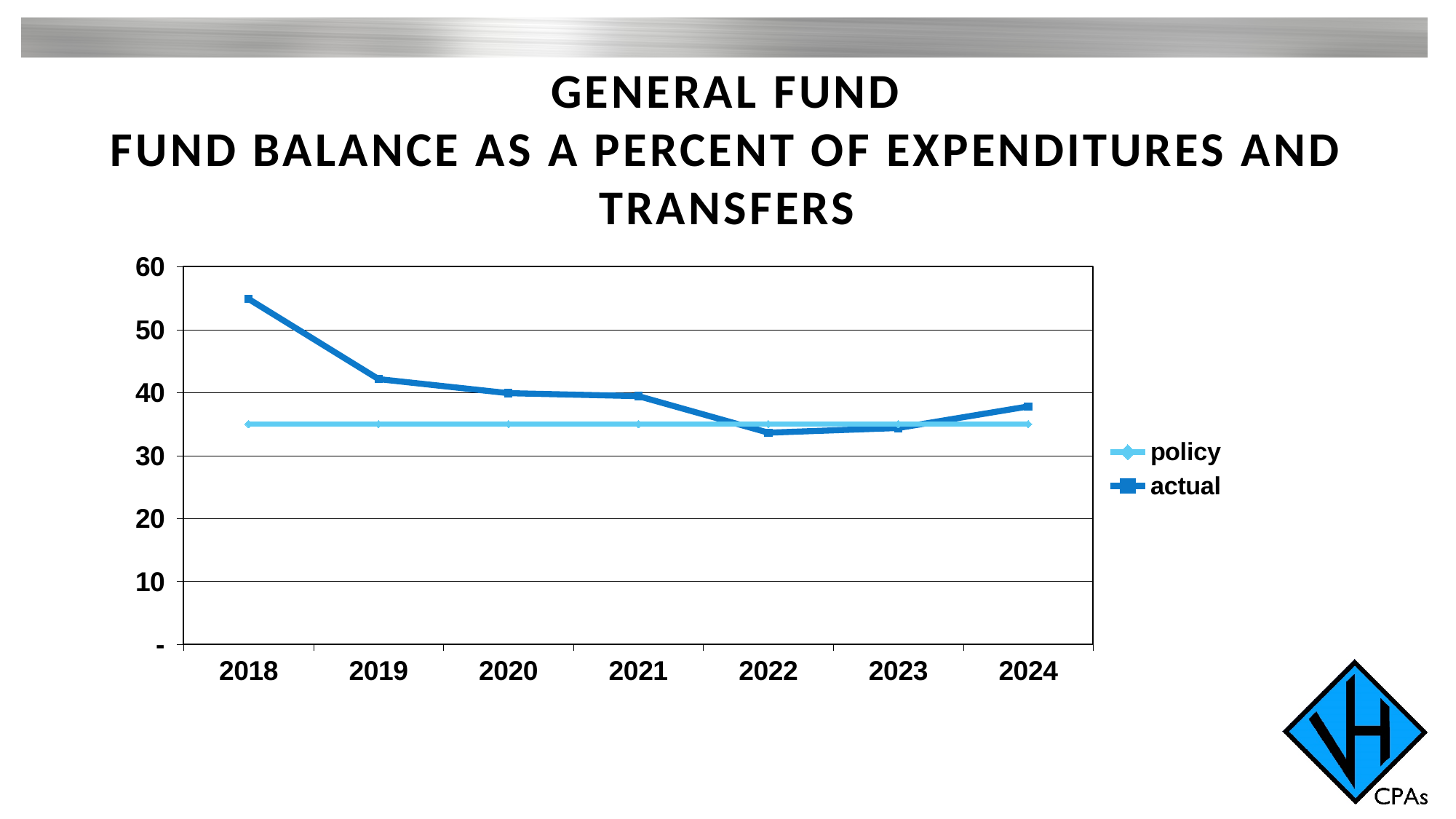

# General fund fund balance as a percent of expenditures and transfers

### Chart

| Category | actual | policy |
|---|---|---|
| 2018 | 54.87 | -19.869999999999997 |
| 2019 | 42.14 | -7.140000000000001 |
| 2020 | 39.90695995339793 | -4.90695995339793 |
| 2021 | 39.43588970429439 | -4.4358897042943894 |
| 2022 | 33.6369 | 1.3631000000000029 |
| 2023 | 34.38 | 0.6199999999999974 |
| 2024 | 37.79734686104451 | -2.7973468610445096 |